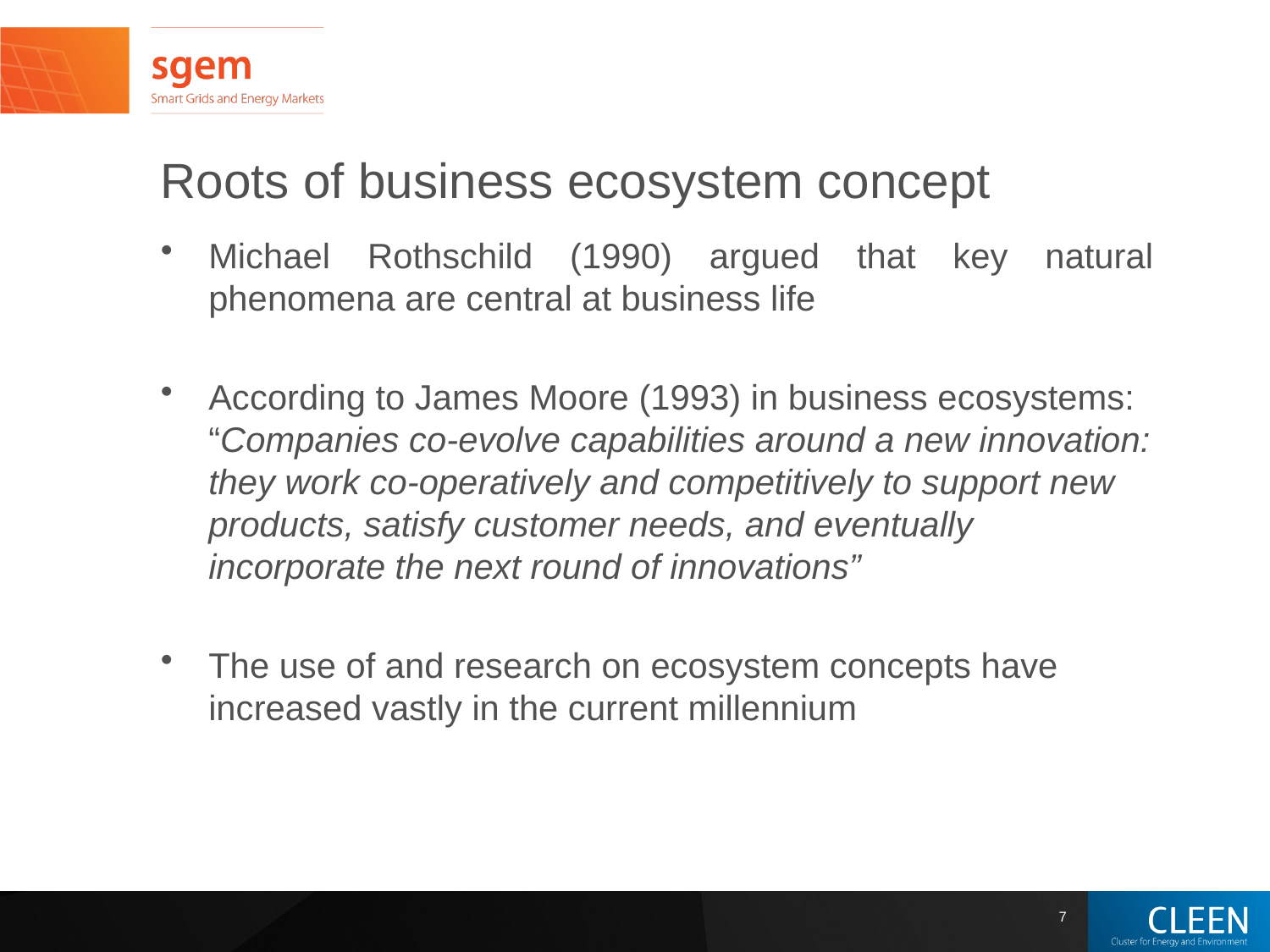

# Roots of business ecosystem concept
Michael Rothschild (1990) argued that key natural phenomena are central at business life

According to James Moore (1993) in business ecosystems: “Companies co-evolve capabilities around a new innovation: they work co-operatively and competitively to support new products, satisfy customer needs, and eventually incorporate the next round of innovations”

The use of and research on ecosystem concepts have increased vastly in the current millennium

7